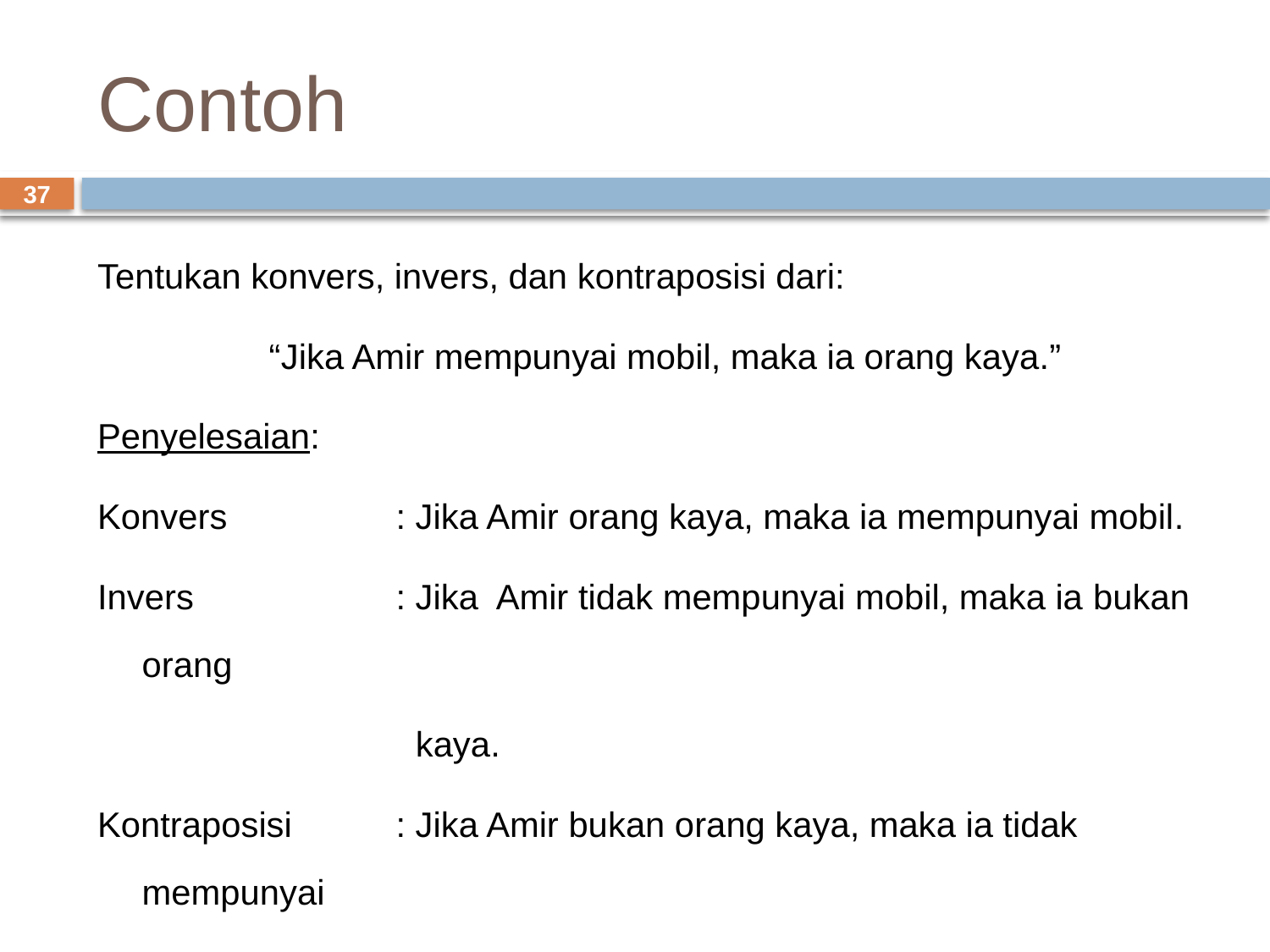

# Contoh
37
Tentukan konvers, invers, dan kontraposisi dari:
		“Jika Amir mempunyai mobil, maka ia orang kaya.”
Penyelesaian:
Konvers		: Jika Amir orang kaya, maka ia mempunyai mobil.
Invers		: Jika  Amir tidak mempunyai mobil, maka ia bukan orang
			  kaya.
Kontraposisi	: Jika Amir bukan orang kaya, maka ia tidak mempunyai
			  mobil.